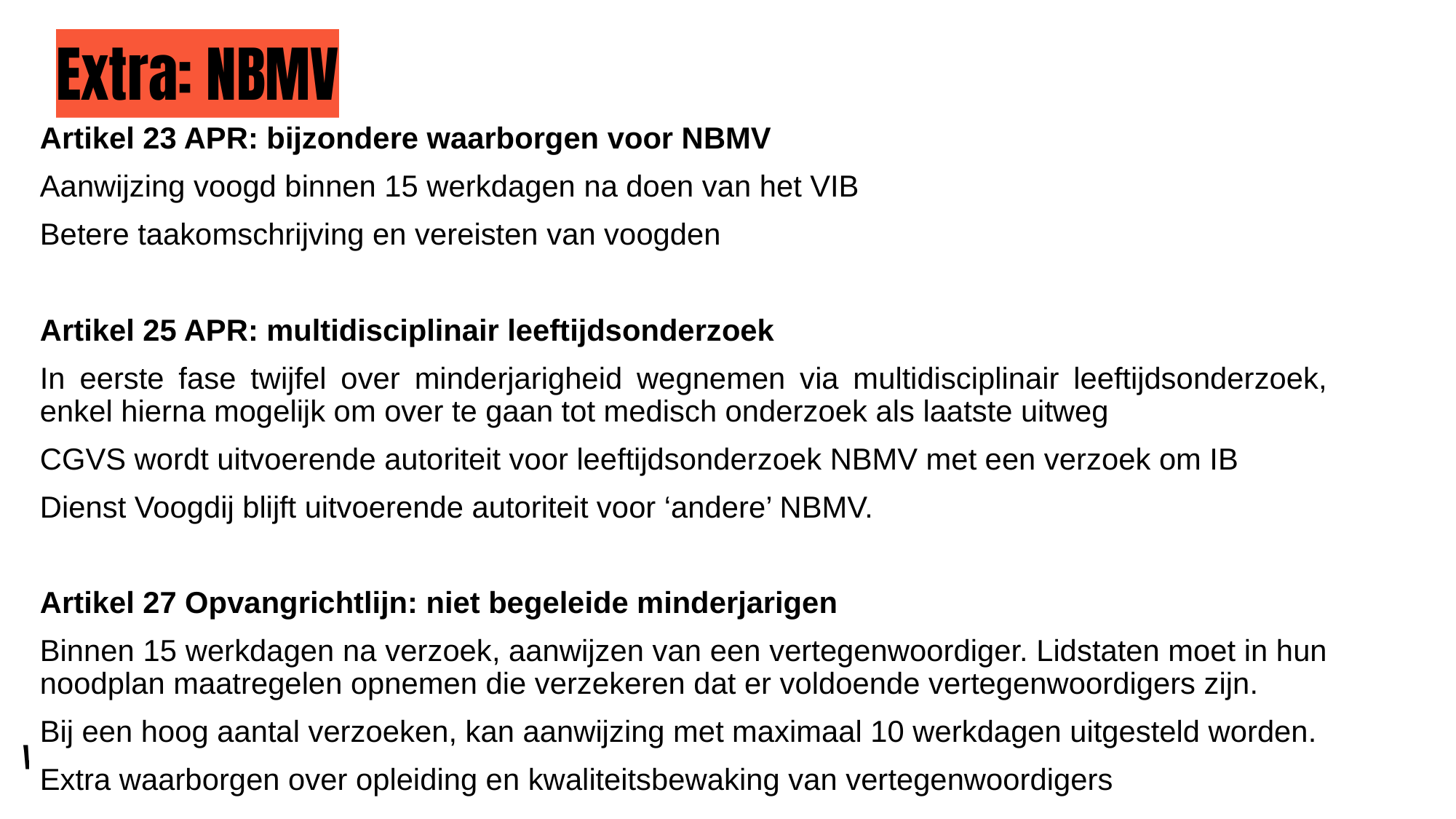

# Extra: NBMV
Artikel 23 APR: bijzondere waarborgen voor NBMV
Aanwijzing voogd binnen 15 werkdagen na doen van het VIB
Betere taakomschrijving en vereisten van voogden

Artikel 25 APR: multidisciplinair leeftijdsonderzoek
In eerste fase twijfel over minderjarigheid wegnemen via multidisciplinair leeftijdsonderzoek, enkel hierna mogelijk om over te gaan tot medisch onderzoek als laatste uitweg
CGVS wordt uitvoerende autoriteit voor leeftijdsonderzoek NBMV met een verzoek om IB
Dienst Voogdij blijft uitvoerende autoriteit voor ‘andere’ NBMV.

Artikel 27 Opvangrichtlijn: niet begeleide minderjarigen
Binnen 15 werkdagen na verzoek, aanwijzen van een vertegenwoordiger. Lidstaten moet in hun noodplan maatregelen opnemen die verzekeren dat er voldoende vertegenwoordigers zijn.
Bij een hoog aantal verzoeken, kan aanwijzing met maximaal 10 werkdagen uitgesteld worden.
Extra waarborgen over opleiding en kwaliteitsbewaking van vertegenwoordigers